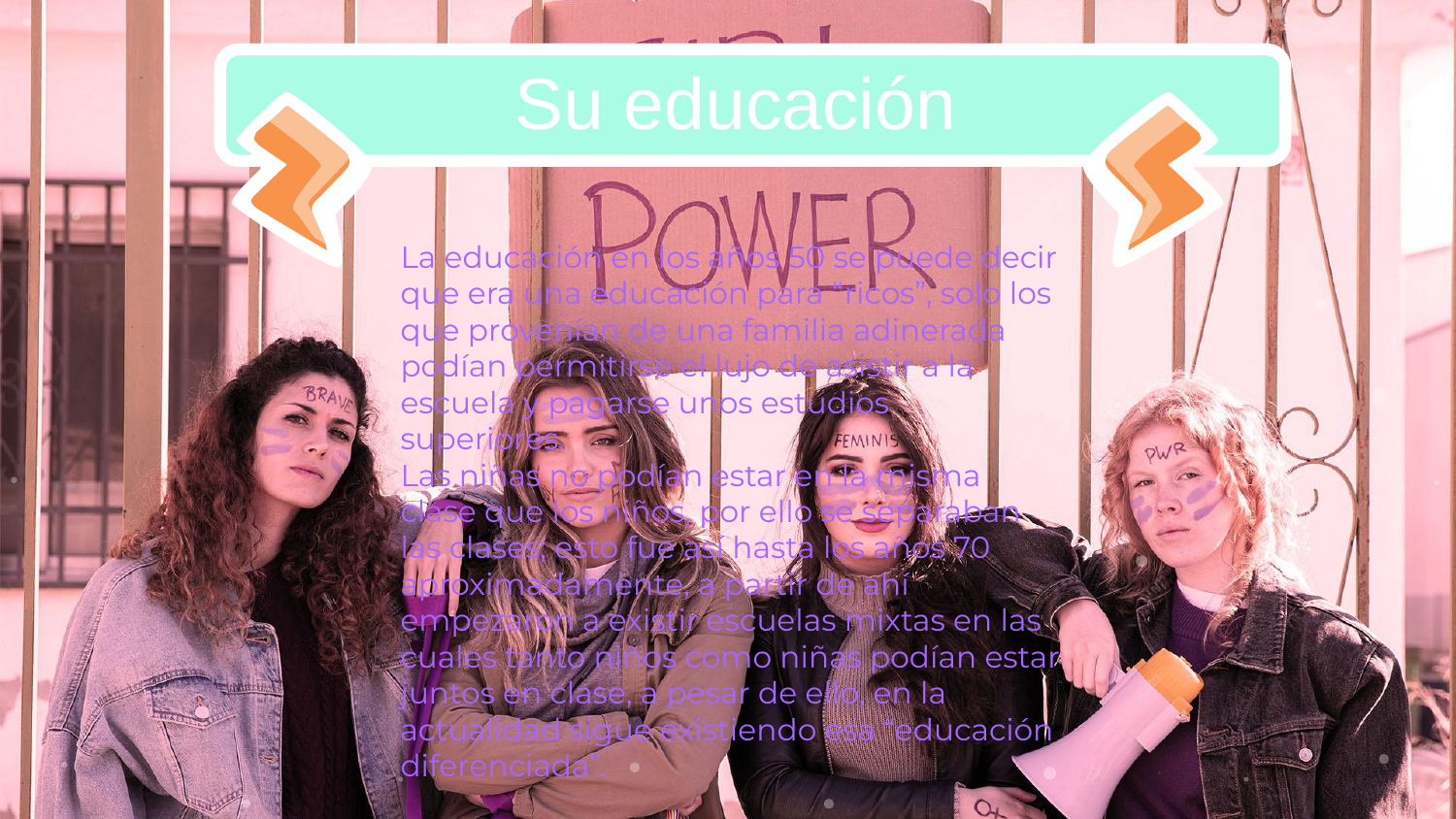

# Su educación

La educación en los años 50 se puede decir que era una educación para “ricos”, solo los que provenían de una familia adinerada podían permitirse el lujo de asistir a la escuela y pagarse unos estudios superiores.
Las niñas no podían estar en la misma clase que los niños, por ello se separaban las clases; esto fue así hasta los años 70 aproximadamente, a partir de ahí empezaron a existir escuelas mixtas en las cuales tanto niños como niñas podían estar juntos en clase, a pesar de ello, en la actualidad sigue existiendo esa “educación diferenciada”.